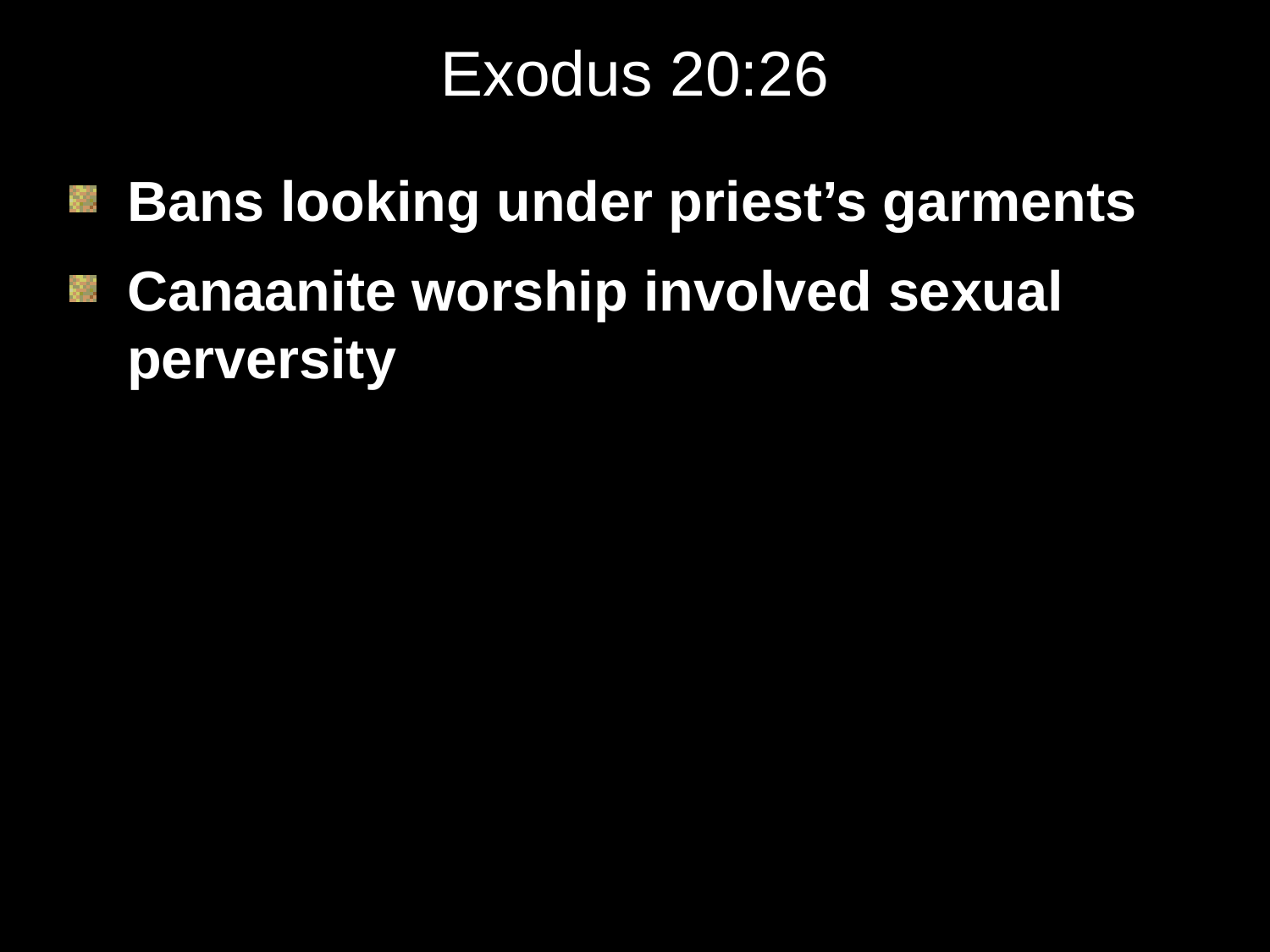

# Exodus 20:26
Bans looking under priest’s garments
Canaanite worship involved sexual perversity